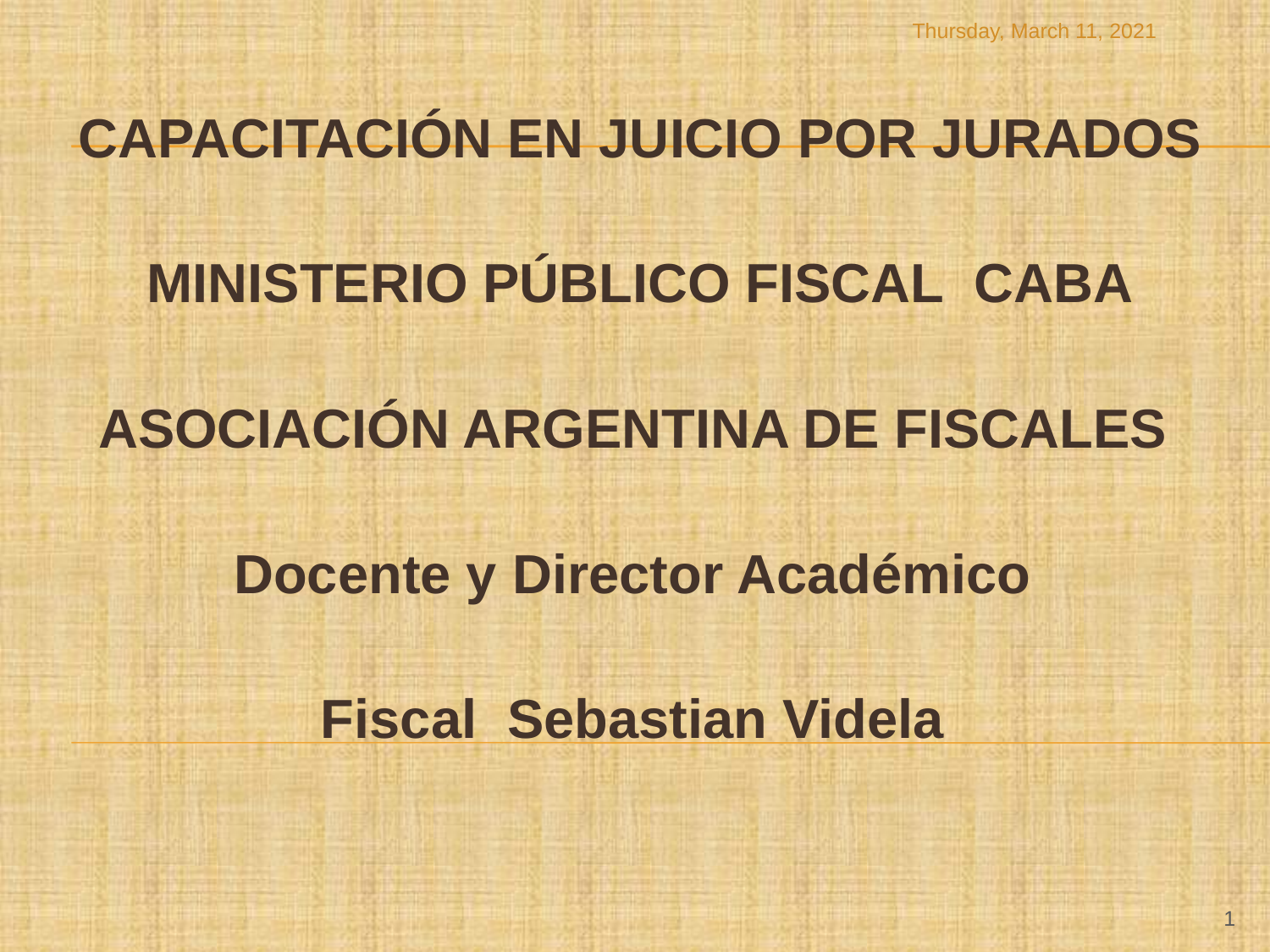

Thursday, March 11, 2021
CAPACITACIÓN EN JUICIO POR JURADOS

MINISTERIO PÚBLICO FISCAL  CABA

ASOCIACIÓN ARGENTINA DE FISCALES

Docente y Director Académico

Fiscal  Sebastian Videla

#
1